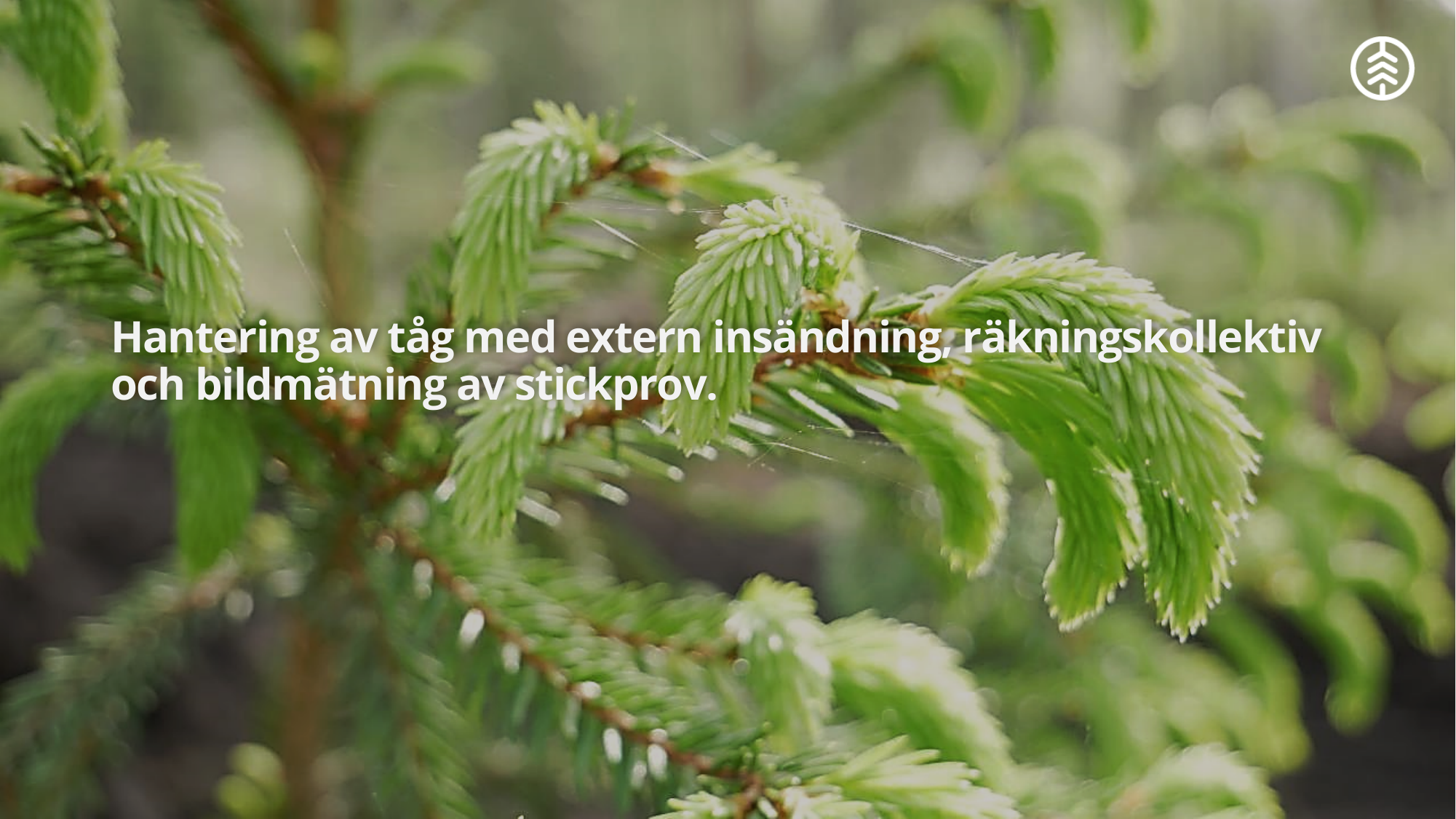

# Hantering av tåg med extern insändning, räkningskollektiv och bildmätning av stickprov.